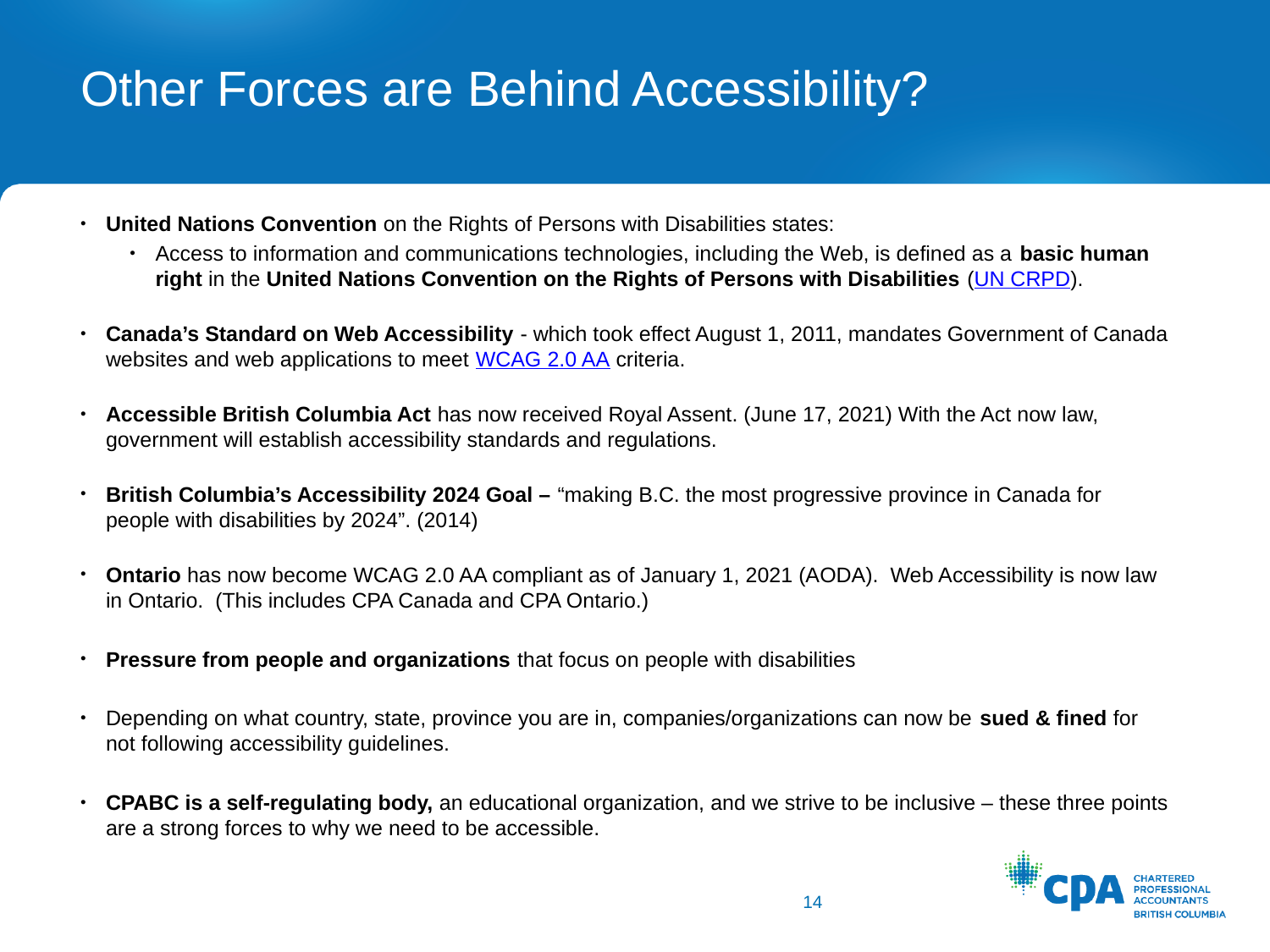

# Other Forces are Behind Accessibility?
United Nations Convention on the Rights of Persons with Disabilities states:
Access to information and communications technologies, including the Web, is defined as a basic human right in the United Nations Convention on the Rights of Persons with Disabilities (UN CRPD).
Canada’s Standard on Web Accessibility - which took effect August 1, 2011, mandates Government of Canada websites and web applications to meet WCAG 2.0 AA criteria.
Accessible British Columbia Act has now received Royal Assent. (June 17, 2021) With the Act now law, government will establish accessibility standards and regulations.
British Columbia’s Accessibility 2024 Goal – “making B.C. the most progressive province in Canada for people with disabilities by 2024”. (2014)
Ontario has now become WCAG 2.0 AA compliant as of January 1, 2021 (AODA).  Web Accessibility is now law in Ontario.  (This includes CPA Canada and CPA Ontario.)

Pressure from people and organizations that focus on people with disabilities

Depending on what country, state, province you are in, companies/organizations can now be sued & fined for not following accessibility guidelines.

CPABC is a self-regulating body, an educational organization, and we strive to be inclusive – these three points are a strong forces to why we need to be accessible.

14